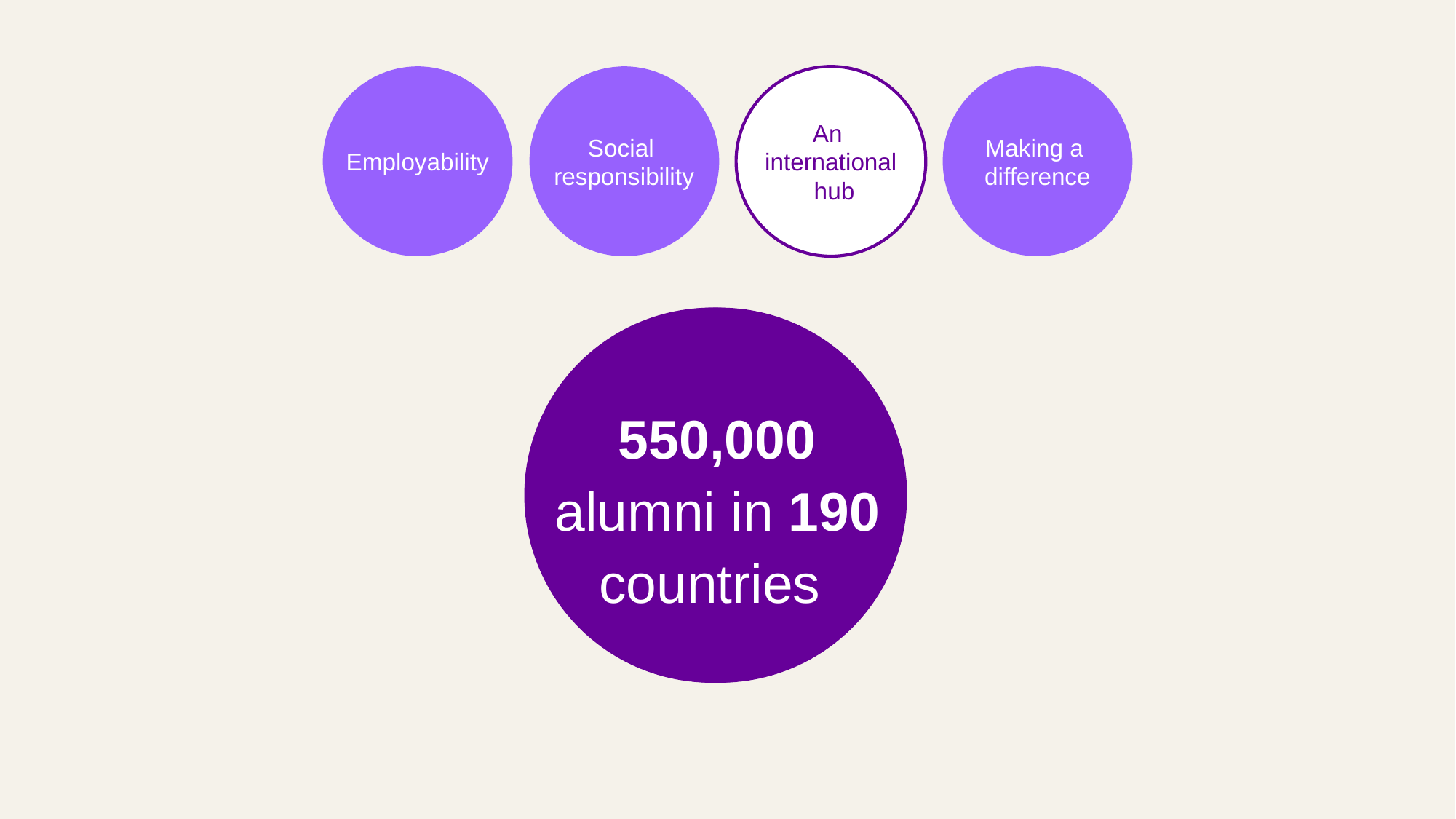

Employability
Social
responsibility
An
international
 hub
Making a
difference

Research
and teaching partnerships
across the
globe

550,000 alumni in 190 countries

11,050 international students